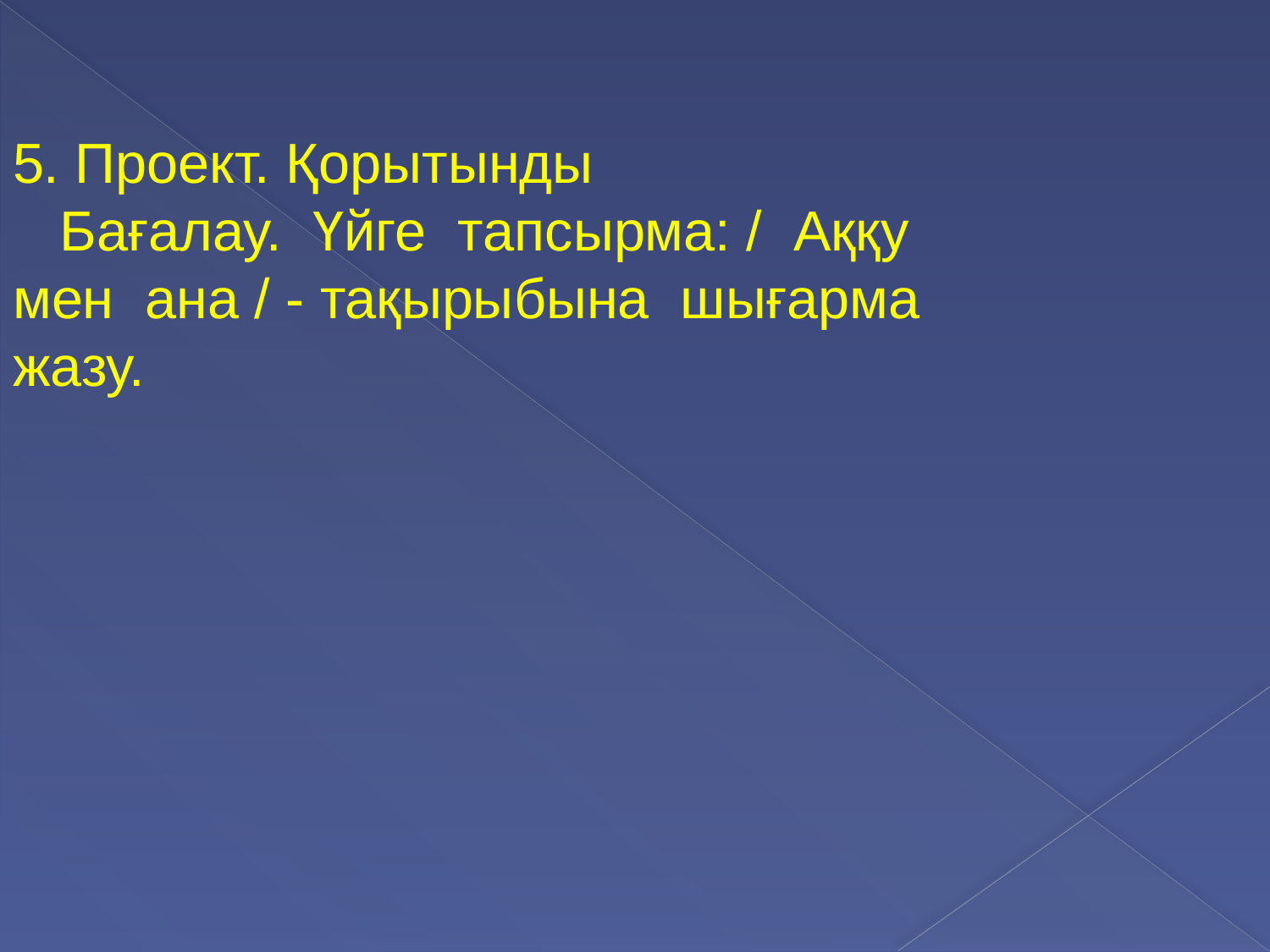

5. Проект. Қорытынды
   Бағалау.  Үйге  тапсырма: /  Аққу  мен  ана / - тақырыбына  шығарма  жазу.